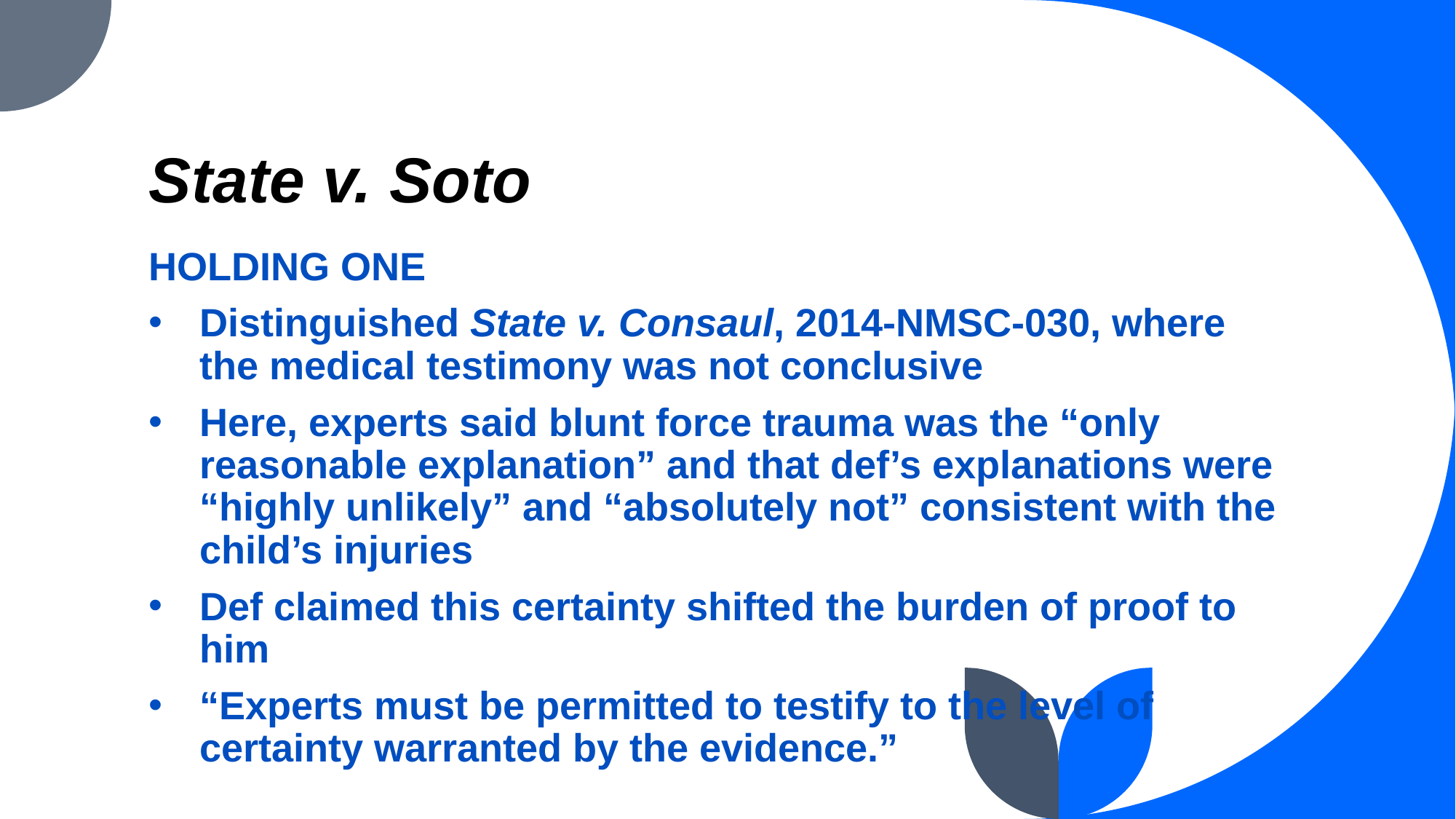

# State v. Soto
HOLDING ONE
Distinguished State v. Consaul, 2014-NMSC-030, where the medical testimony was not conclusive
Here, experts said blunt force trauma was the “only reasonable explanation” and that def’s explanations were “highly unlikely” and “absolutely not” consistent with the child’s injuries
Def claimed this certainty shifted the burden of proof to him
“Experts must be permitted to testify to the level of certainty warranted by the evidence.”